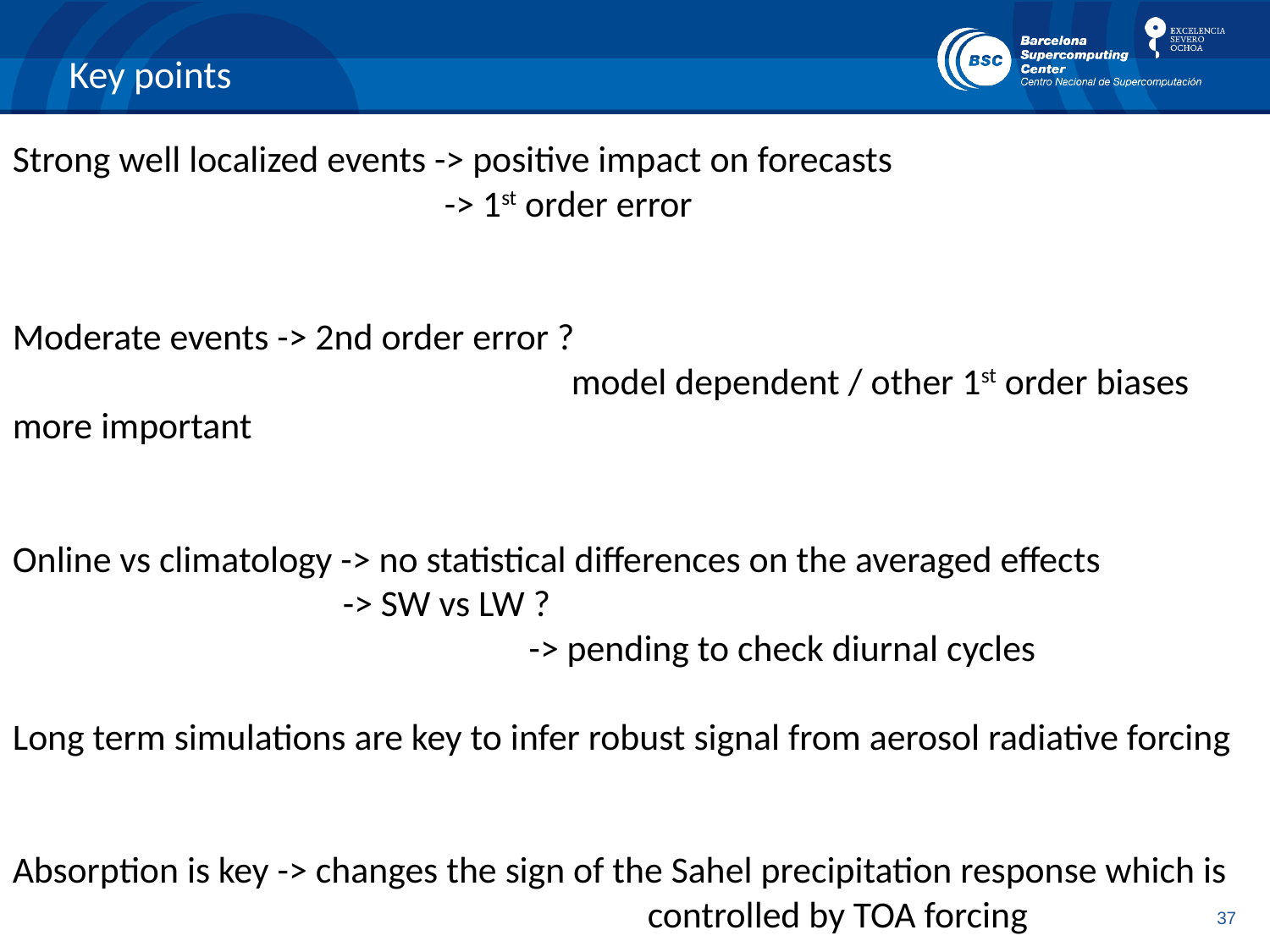

Key points
Strong well localized events -> positive impact on forecasts
                                                   -> 1st order error

Moderate events -> 2nd order error ?
				      model dependent / other 1st order biases more important

Online vs climatology -> no statistical differences on the averaged effects
                                       -> SW vs LW ?
			                -> pending to check diurnal cycles

Long term simulations are key to infer robust signal from aerosol radiative forcing

Absorption is key -> changes the sign of the Sahel precipitation response which is
					controlled by TOA forcing